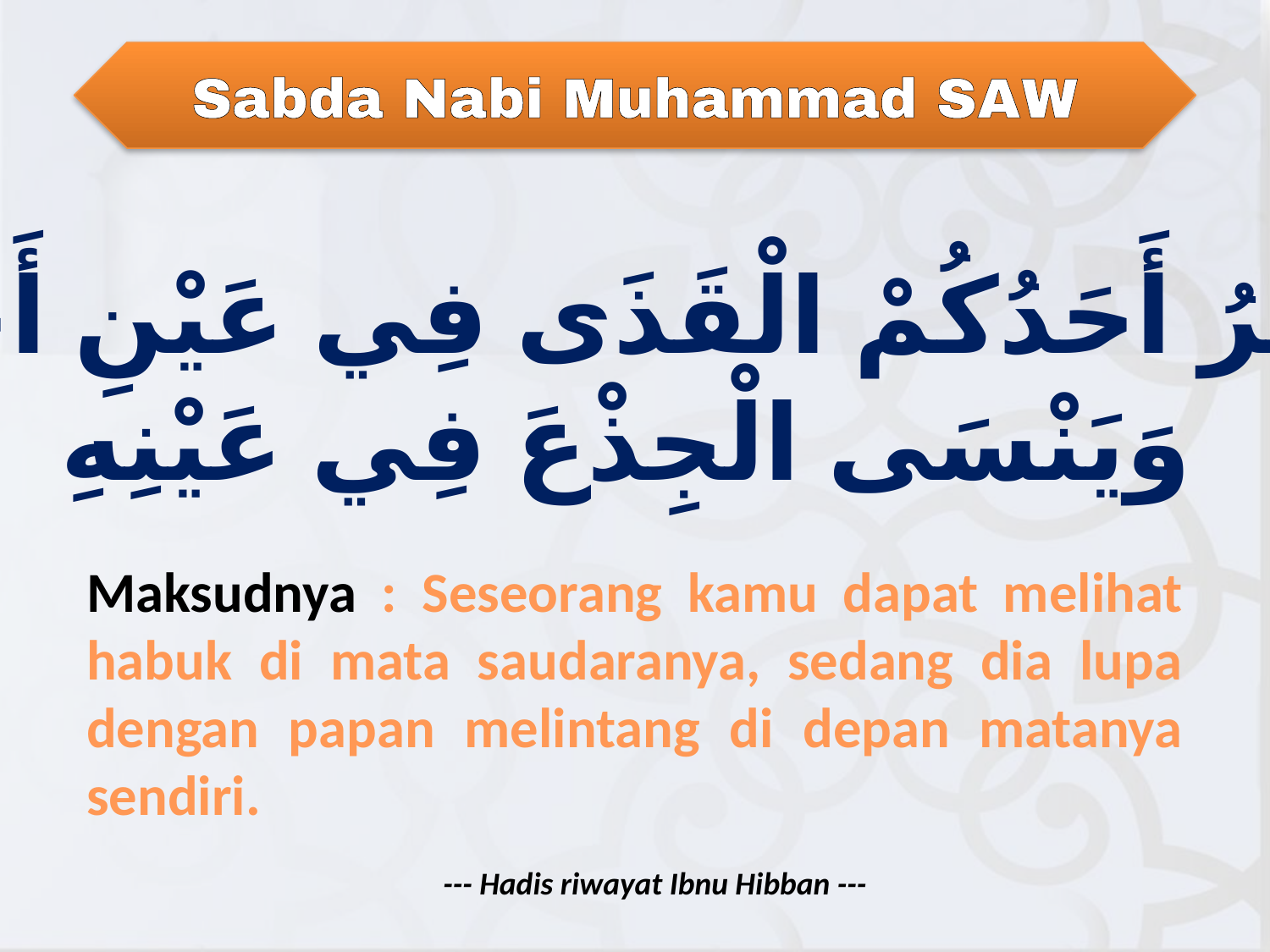

Sabda Nabi Muhammad SAW
يُبْصِرُ أَحَدُكُمْ الْقَذَى فِي عَيْنِ أَخِيهِ
 وَيَنْسَى الْجِذْعَ فِي عَيْنِهِ
Maksudnya : Seseorang kamu dapat melihat habuk di mata saudaranya, sedang dia lupa dengan papan melintang di depan matanya sendiri.
 --- Hadis riwayat Ibnu Hibban ---